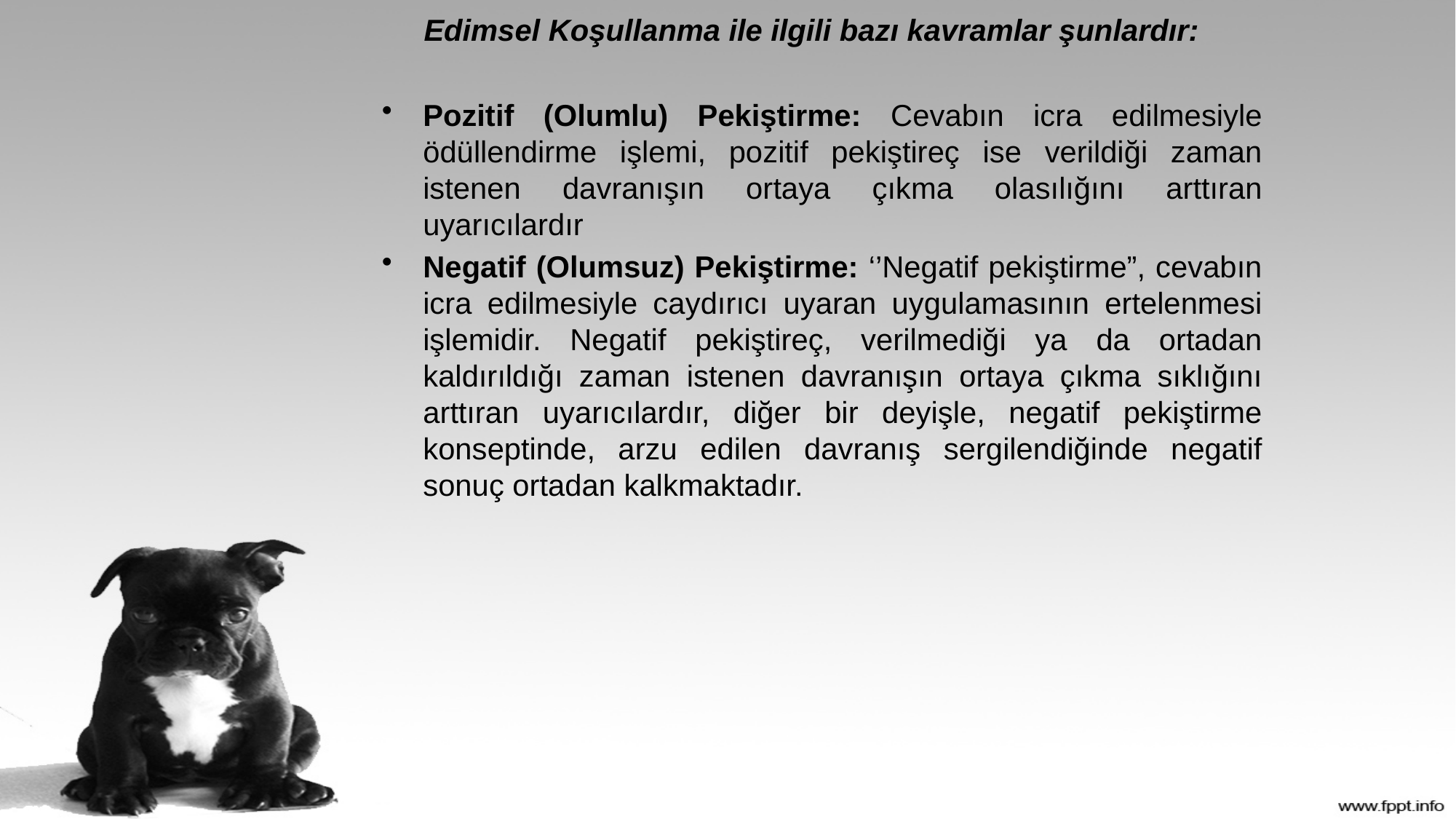

Edimsel Koşullanma ile ilgili bazı kavramlar şunlardır:

Pozitif (Olumlu) Pekiştirme: Cevabın icra edilmesiyle ödüllendirme işlemi, pozitif pekiştireç ise verildiği zaman istenen davranışın ortaya çıkma olasılığını arttıran uyarıcılardır
Negatif (Olumsuz) Pekiştirme: ‘’Negatif pekiştirme”, cevabın icra edilmesiyle caydırıcı uyaran uygulamasının ertelenmesi işlemidir. Negatif pekiştireç, verilmediği ya da ortadan kaldırıldığı zaman istenen davranışın ortaya çıkma sıklığını arttıran uyarıcılardır, diğer bir deyişle, negatif pekiştirme konseptinde, arzu edilen davranış sergilendiğinde negatif sonuç ortadan kalkmaktadır.